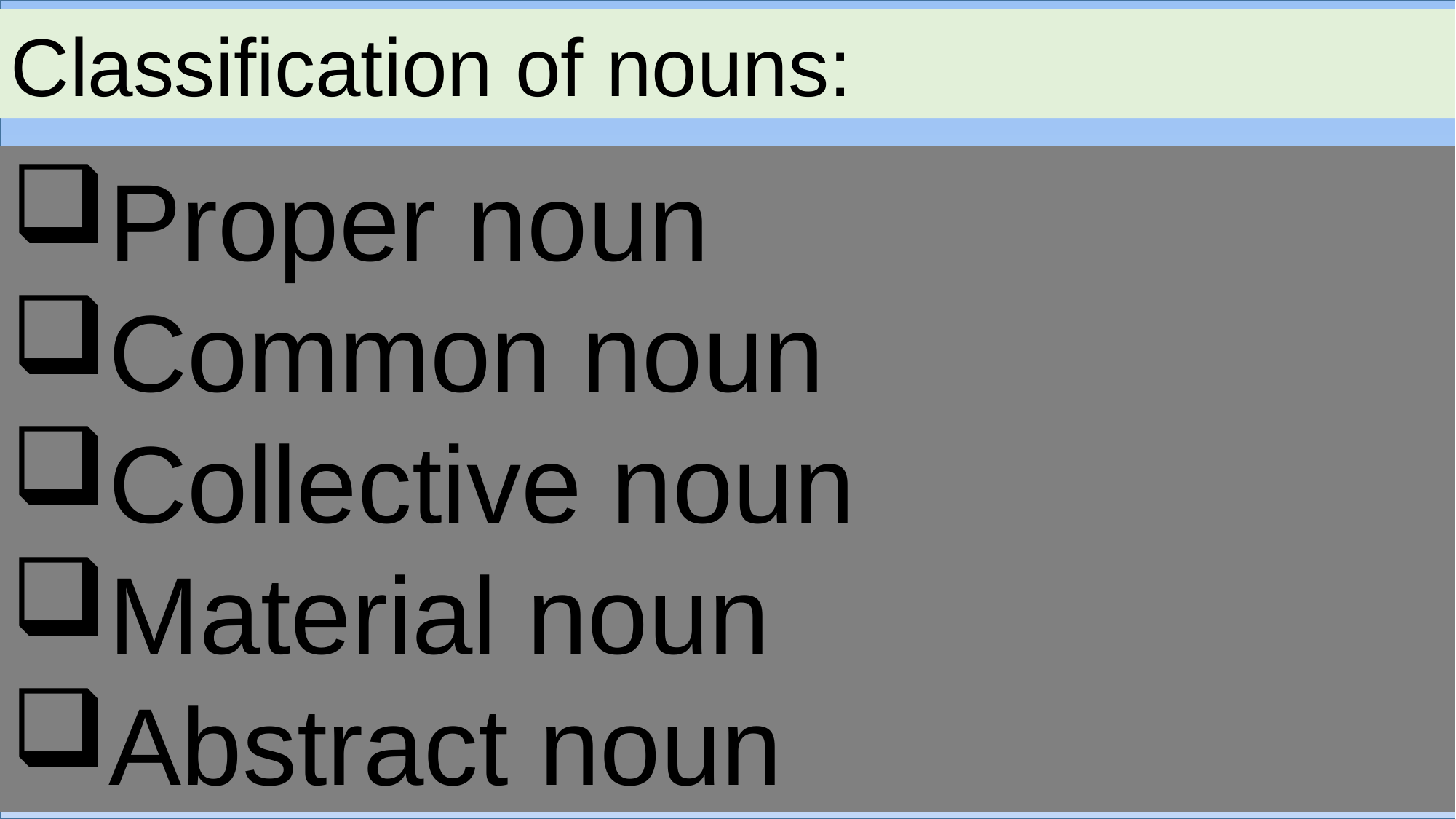

Classification of nouns:
Proper noun
Common noun
Collective noun
Material noun
Abstract noun